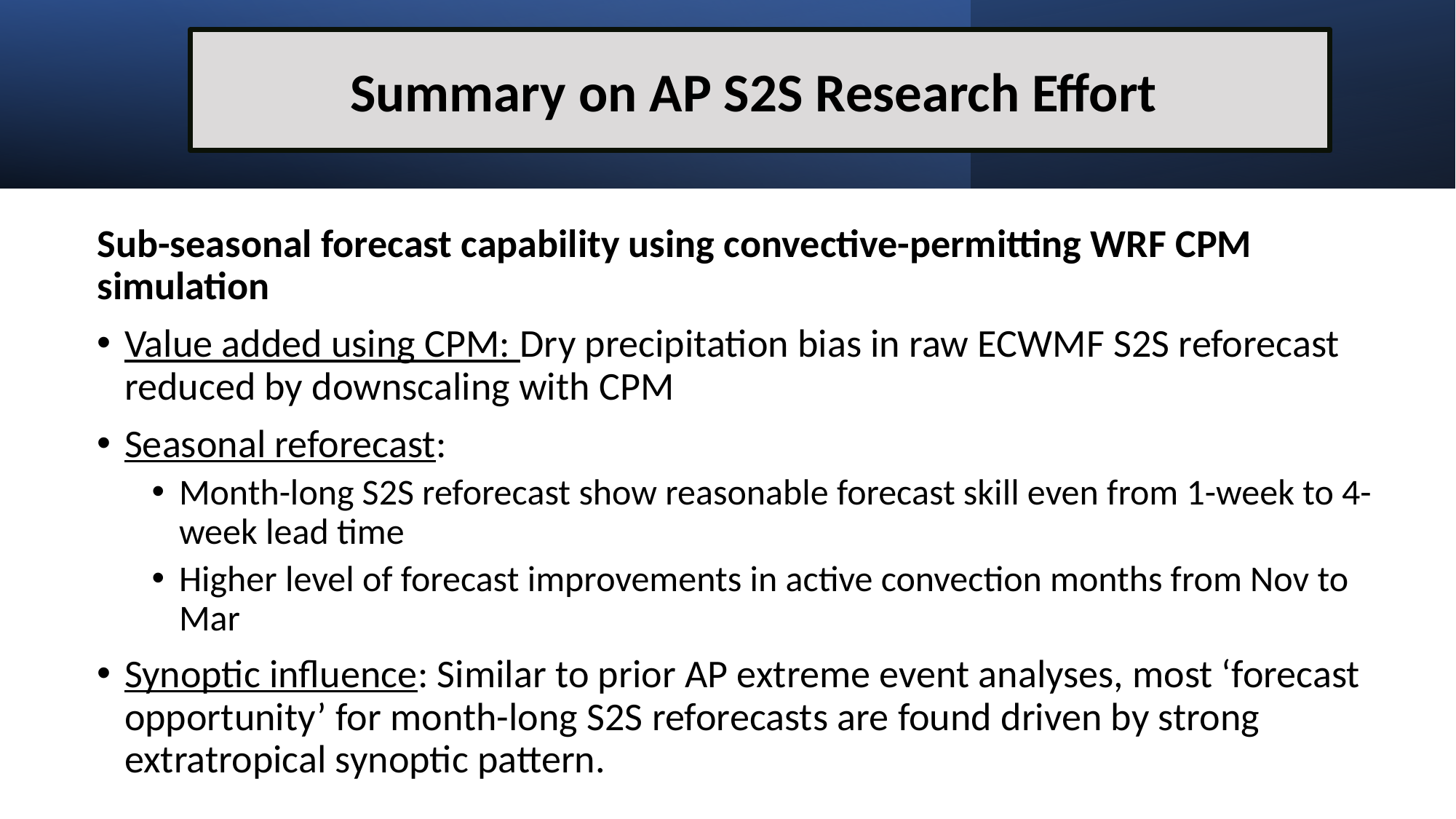

Summary on AP S2S Research Effort
Sub-seasonal forecast capability using convective-permitting WRF CPM simulation
Value added using CPM: Dry precipitation bias in raw ECWMF S2S reforecast reduced by downscaling with CPM
Seasonal reforecast:
Month-long S2S reforecast show reasonable forecast skill even from 1-week to 4-week lead time
Higher level of forecast improvements in active convection months from Nov to Mar
Synoptic influence: Similar to prior AP extreme event analyses, most ‘forecast opportunity’ for month-long S2S reforecasts are found driven by strong extratropical synoptic pattern.